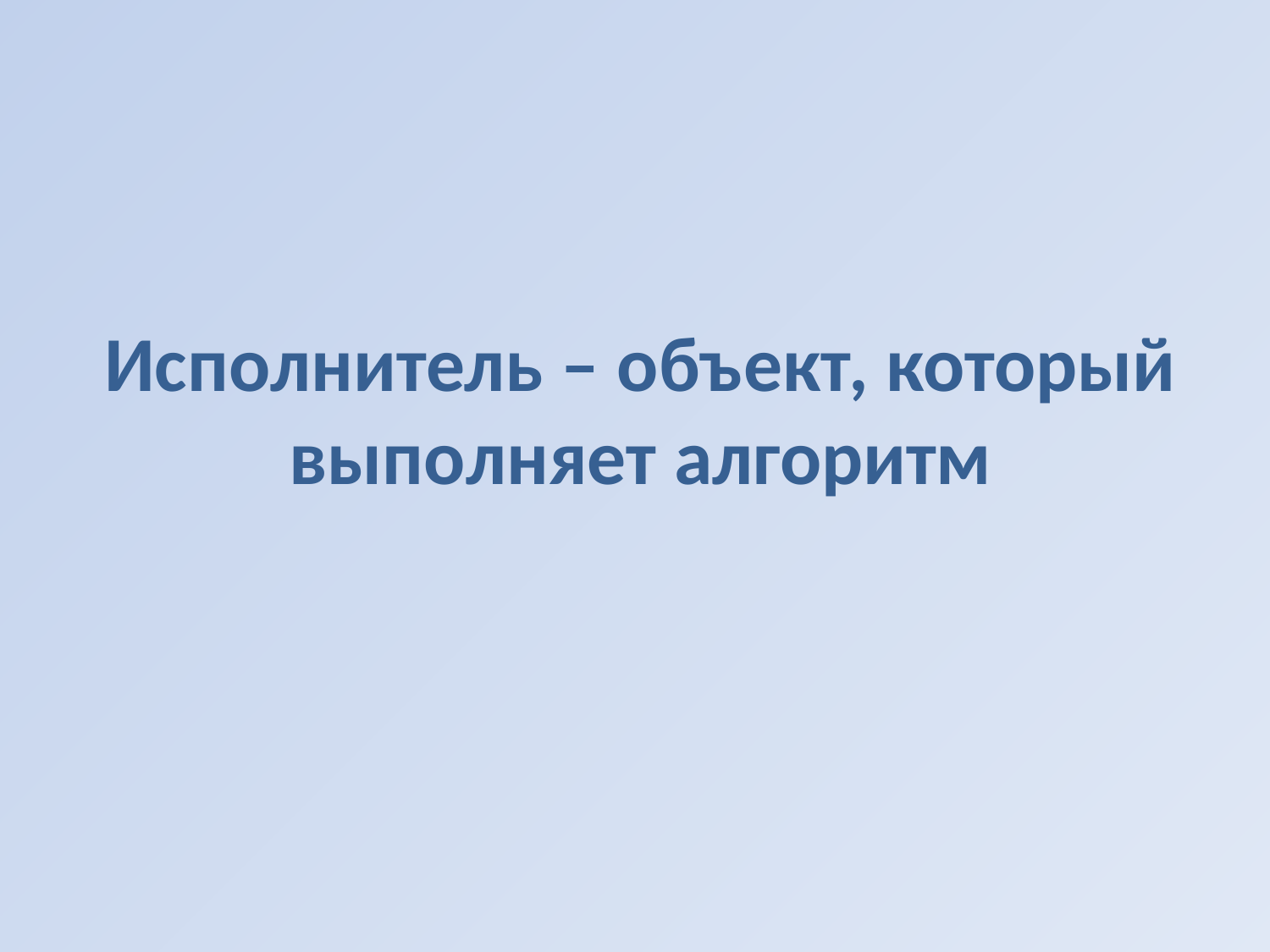

# Исполнитель – объект, который выполняет алгоритм